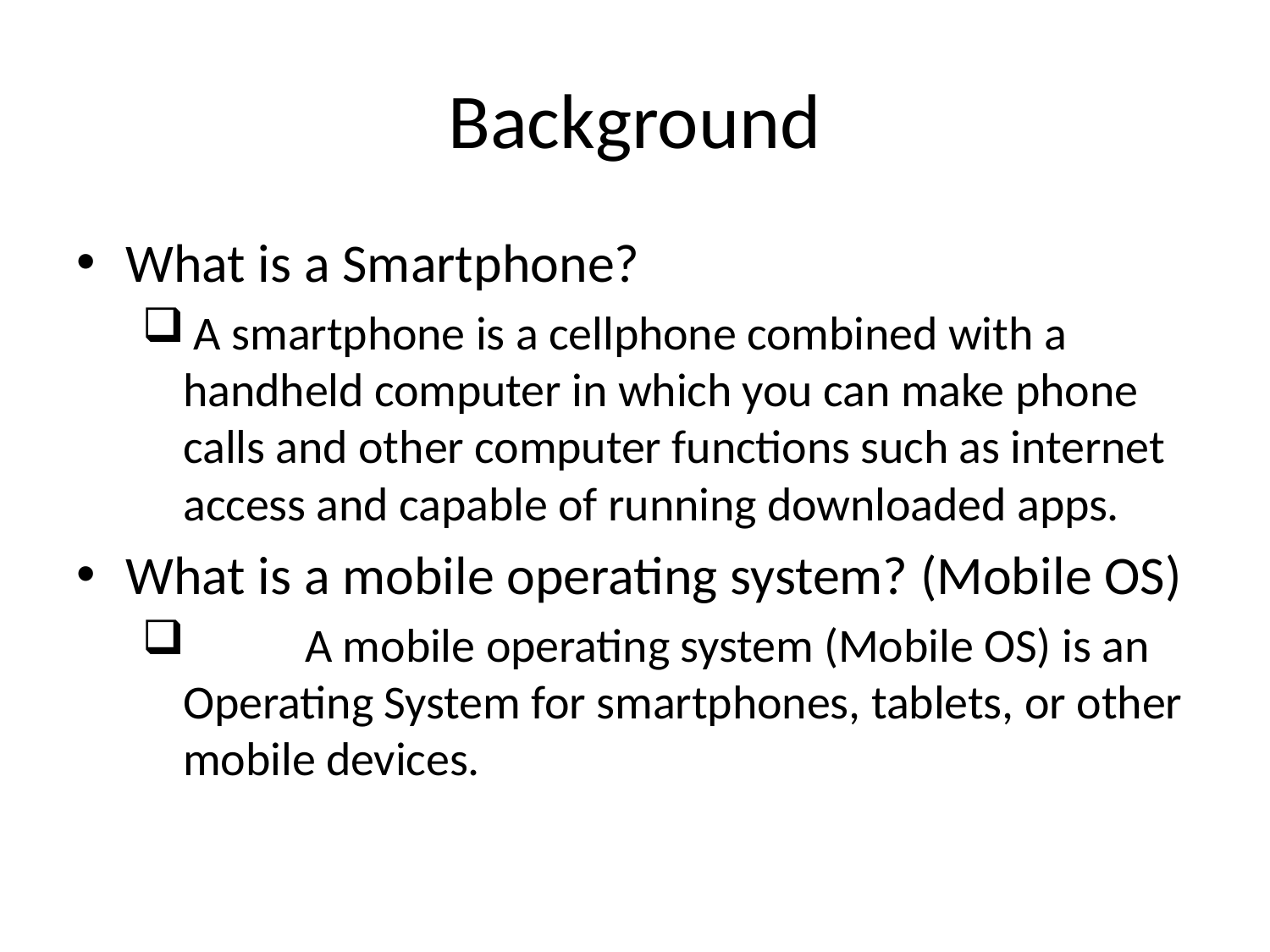

# Background
What is a Smartphone?
 A smartphone is a cellphone combined with a handheld computer in which you can make phone calls and other computer functions such as internet access and capable of running downloaded apps.
What is a mobile operating system? (Mobile OS)
	A mobile operating system (Mobile OS) is an Operating System for smartphones, tablets, or other mobile devices.